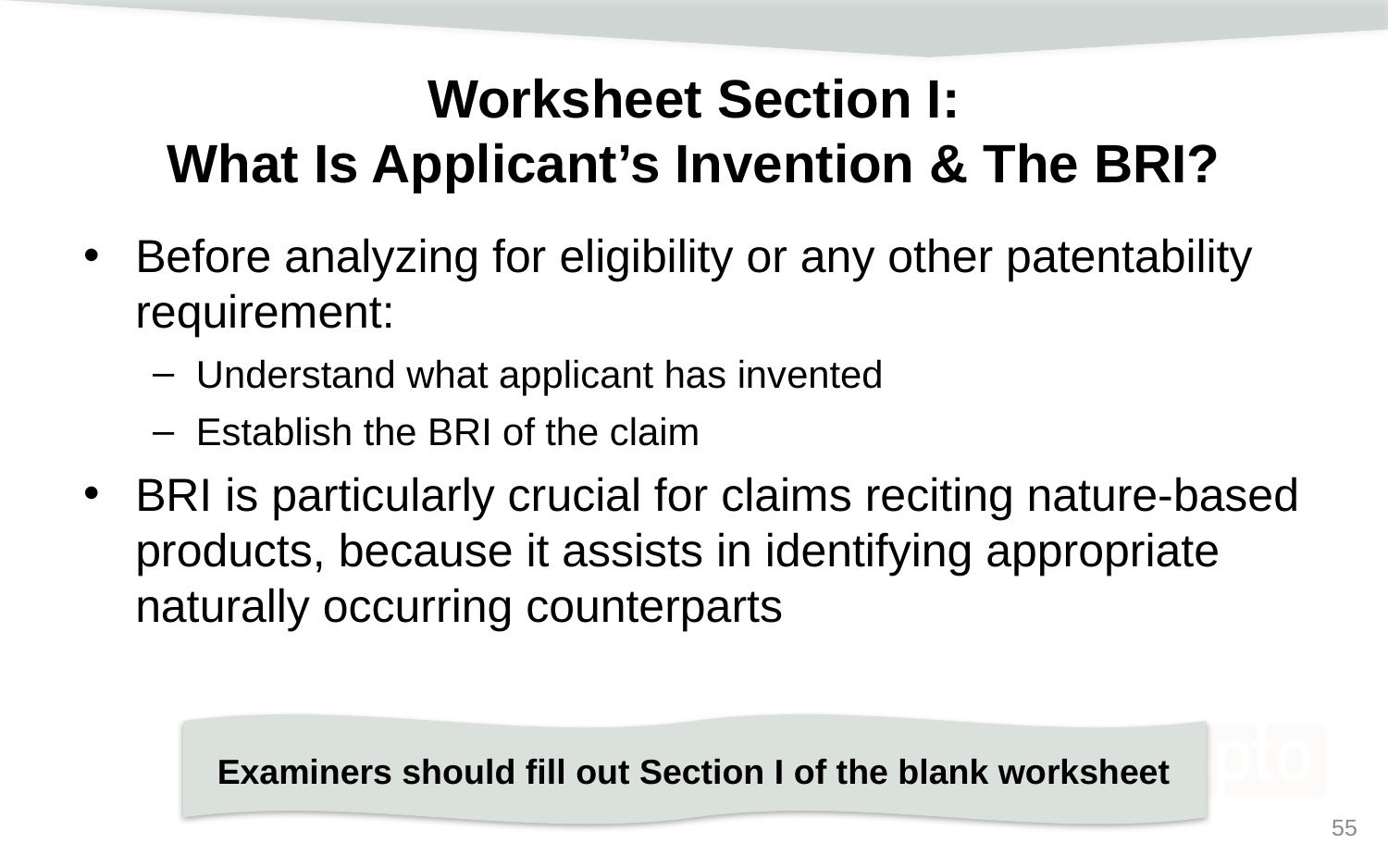

# Worksheet Section I: What Is Applicant’s Invention & The BRI?
Before analyzing for eligibility or any other patentability requirement:
Understand what applicant has invented
Establish the BRI of the claim
BRI is particularly crucial for claims reciting nature-based products, because it assists in identifying appropriate naturally occurring counterparts

Examiners should fill out Section I of the blank worksheet

55